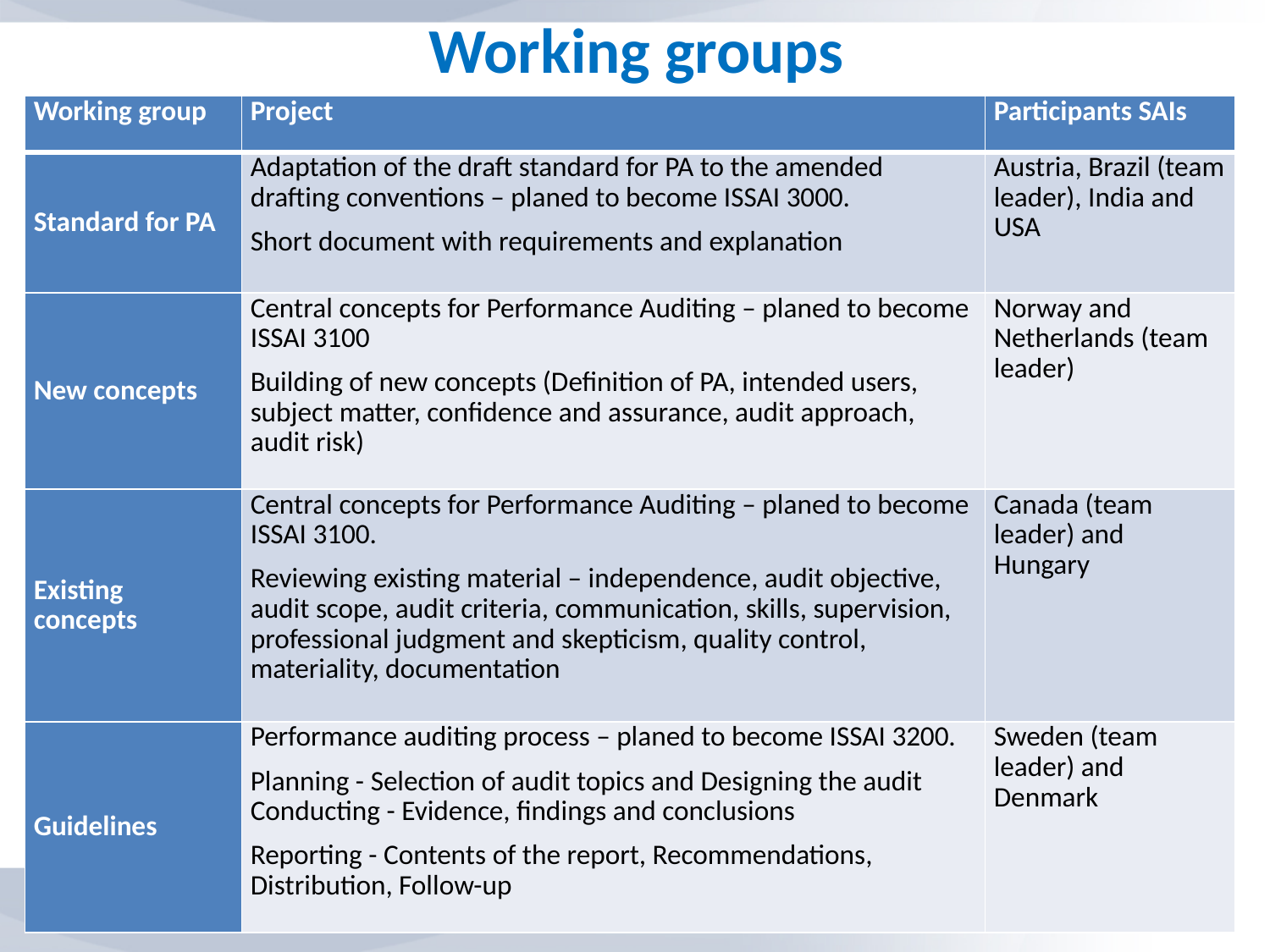

# Working groups
| Working group | Project | Participants SAIs |
| --- | --- | --- |
| Standard for PA | Adaptation of the draft standard for PA to the amended drafting conventions – planed to become ISSAI 3000. Short document with requirements and explanation | Austria, Brazil (team leader), India and USA |
| New concepts | Central concepts for Performance Auditing – planed to become ISSAI 3100 Building of new concepts (Definition of PA, intended users, subject matter, confidence and assurance, audit approach, audit risk) | Norway and Netherlands (team leader) |
| Existing concepts | Central concepts for Performance Auditing – planed to become ISSAI 3100. Reviewing existing material – independence, audit objective, audit scope, audit criteria, communication, skills, supervision, professional judgment and skepticism, quality control, materiality, documentation | Canada (team leader) and Hungary |
| Guidelines | Performance auditing process – planed to become ISSAI 3200. Planning - Selection of audit topics and Designing the audit Conducting - Evidence, findings and conclusions Reporting - Contents of the report, Recommendations, Distribution, Follow-up | Sweden (team leader) and Denmark |